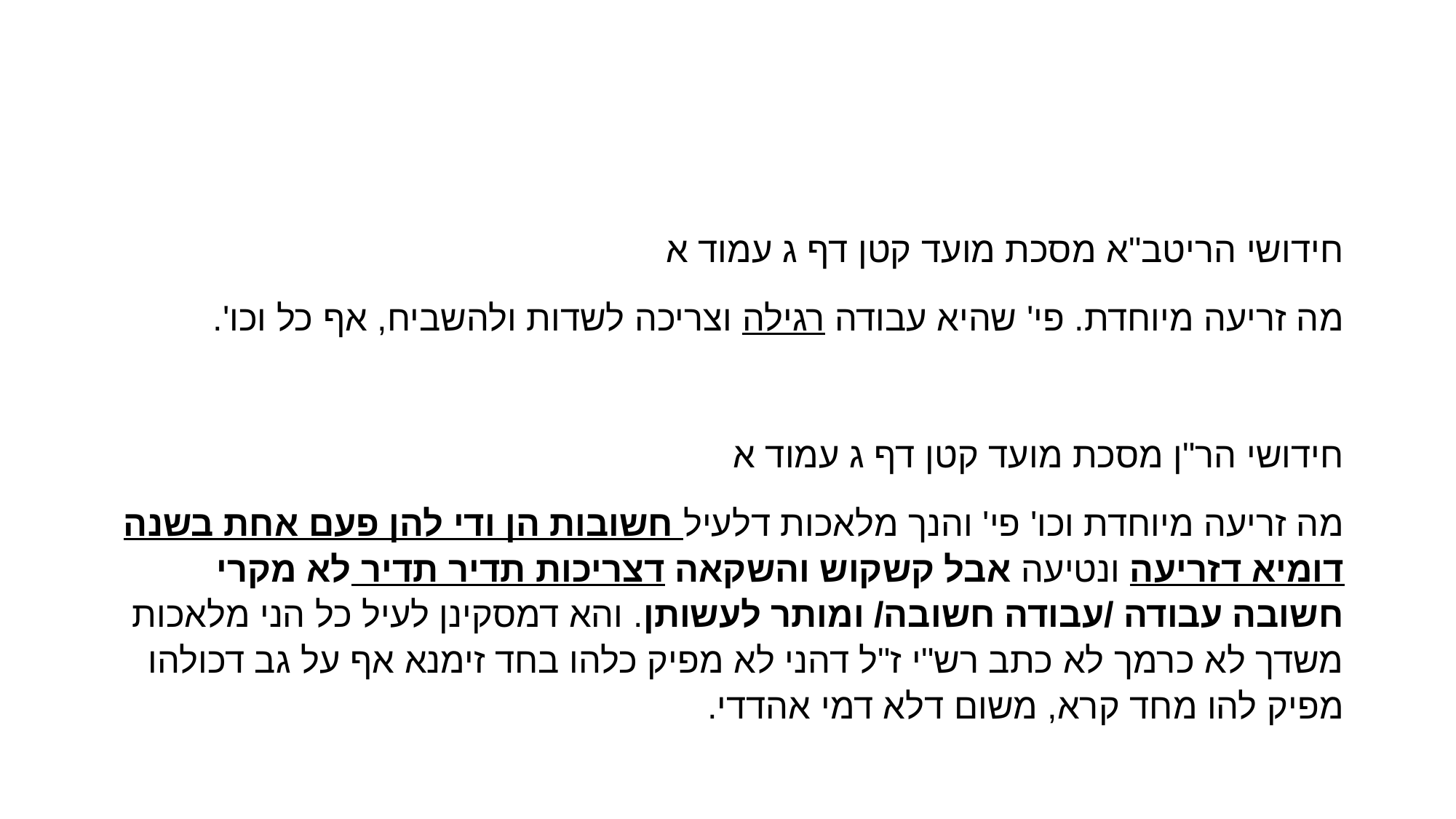

#
חידושי הריטב"א מסכת מועד קטן דף ג עמוד א
מה זריעה מיוחדת. פי' שהיא עבודה רגילה וצריכה לשדות ולהשביח, אף כל וכו'.

חידושי הר"ן מסכת מועד קטן דף ג עמוד א
מה זריעה מיוחדת וכו' פי' והנך מלאכות דלעיל חשובות הן ודי להן פעם אחת בשנה דומיא דזריעה ונטיעה אבל קשקוש והשקאה דצריכות תדיר תדיר לא מקרי חשובה עבודה /עבודה חשובה/ ומותר לעשותן. והא דמסקינן לעיל כל הני מלאכות משדך לא כרמך לא כתב רש"י ז"ל דהני לא מפיק כלהו בחד זימנא אף על גב דכולהו מפיק להו מחד קרא, משום דלא דמי אהדדי.